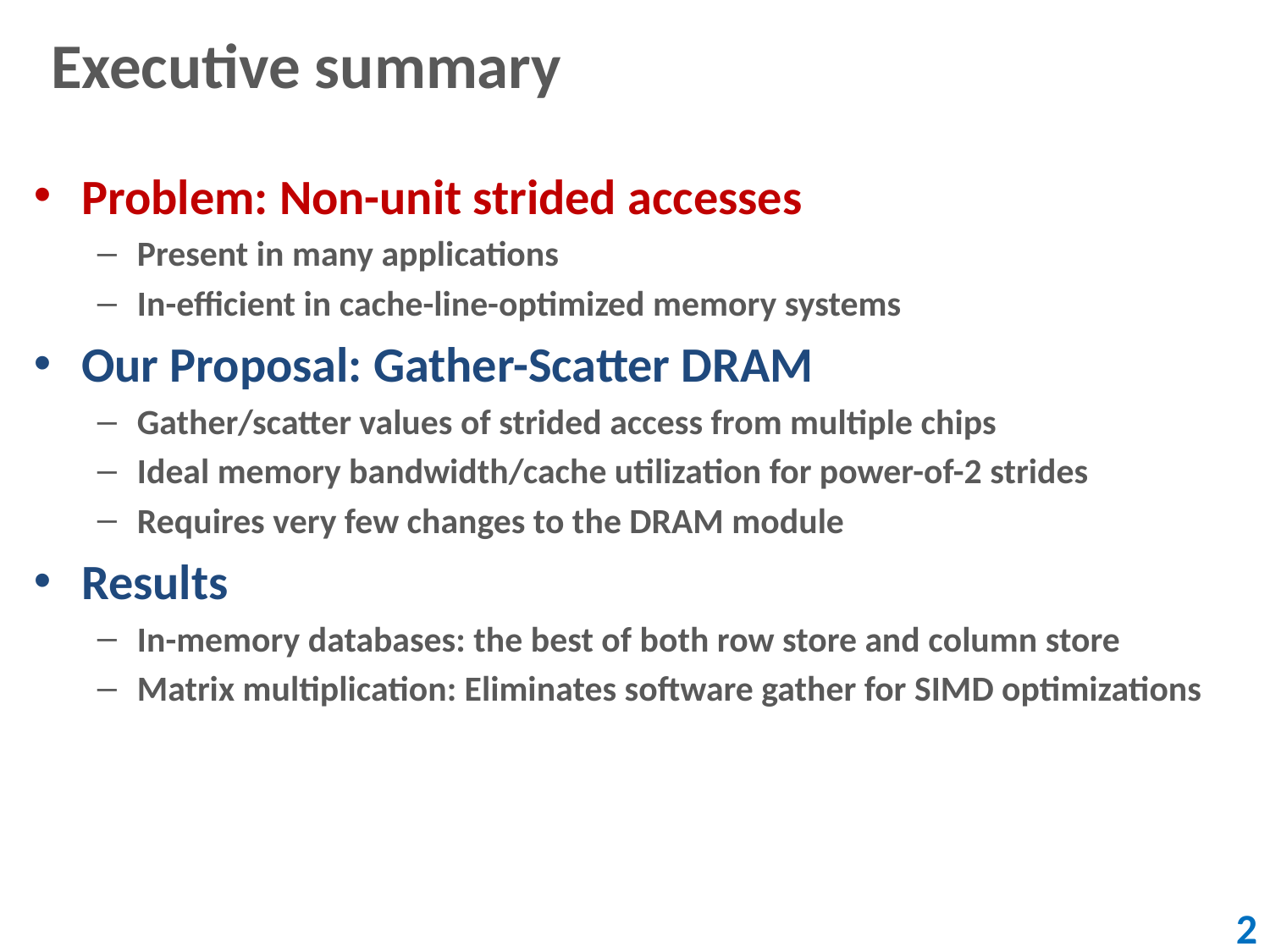

# Executive summary
Problem: Non-unit strided accesses
Present in many applications
In-efficient in cache-line-optimized memory systems
Our Proposal: Gather-Scatter DRAM
Gather/scatter values of strided access from multiple chips
Ideal memory bandwidth/cache utilization for power-of-2 strides
Requires very few changes to the DRAM module
Results
In-memory databases: the best of both row store and column store
Matrix multiplication: Eliminates software gather for SIMD optimizations
2